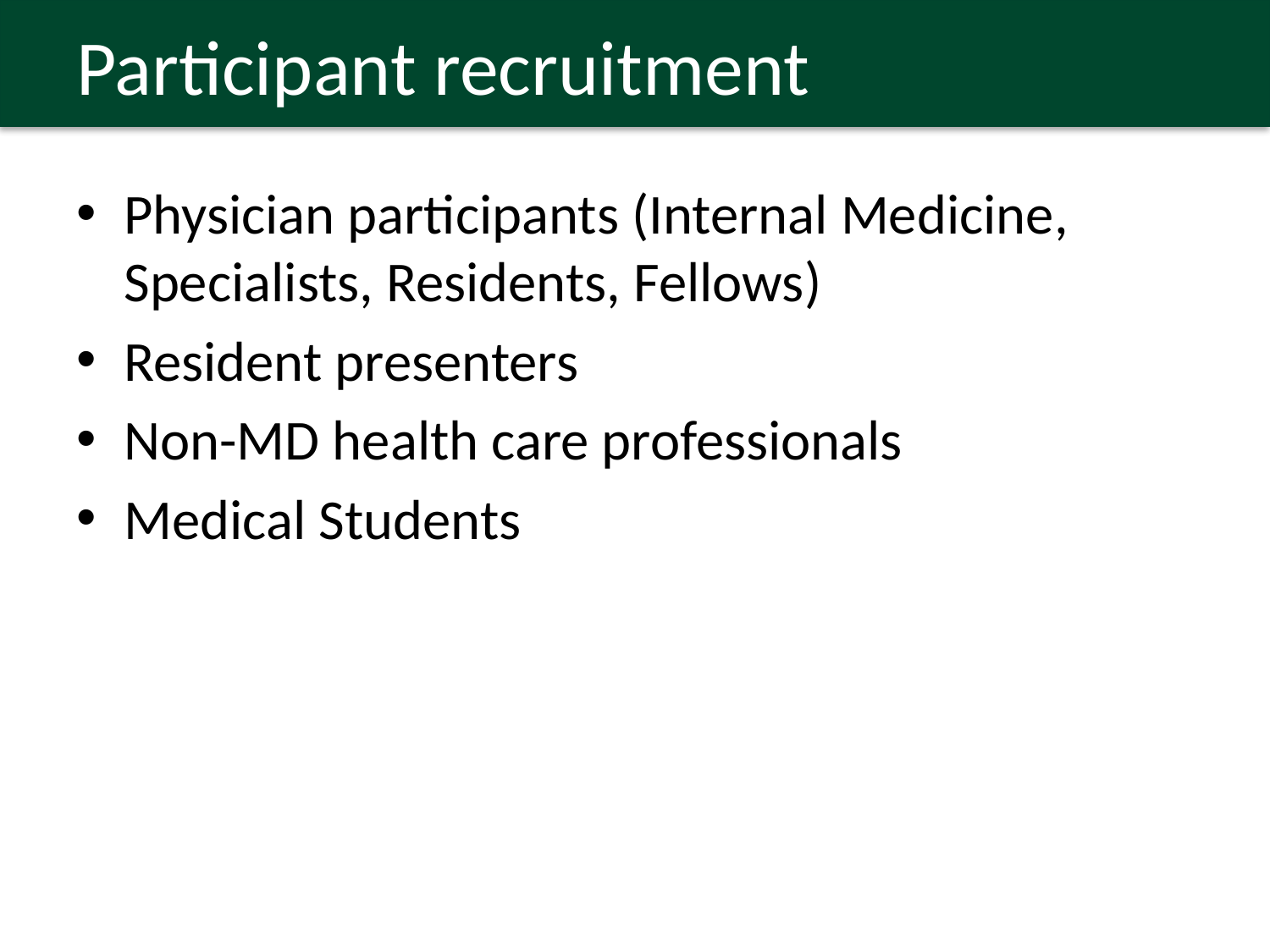

# Participant recruitment
Physician participants (Internal Medicine, Specialists, Residents, Fellows)
Resident presenters
Non-MD health care professionals
Medical Students